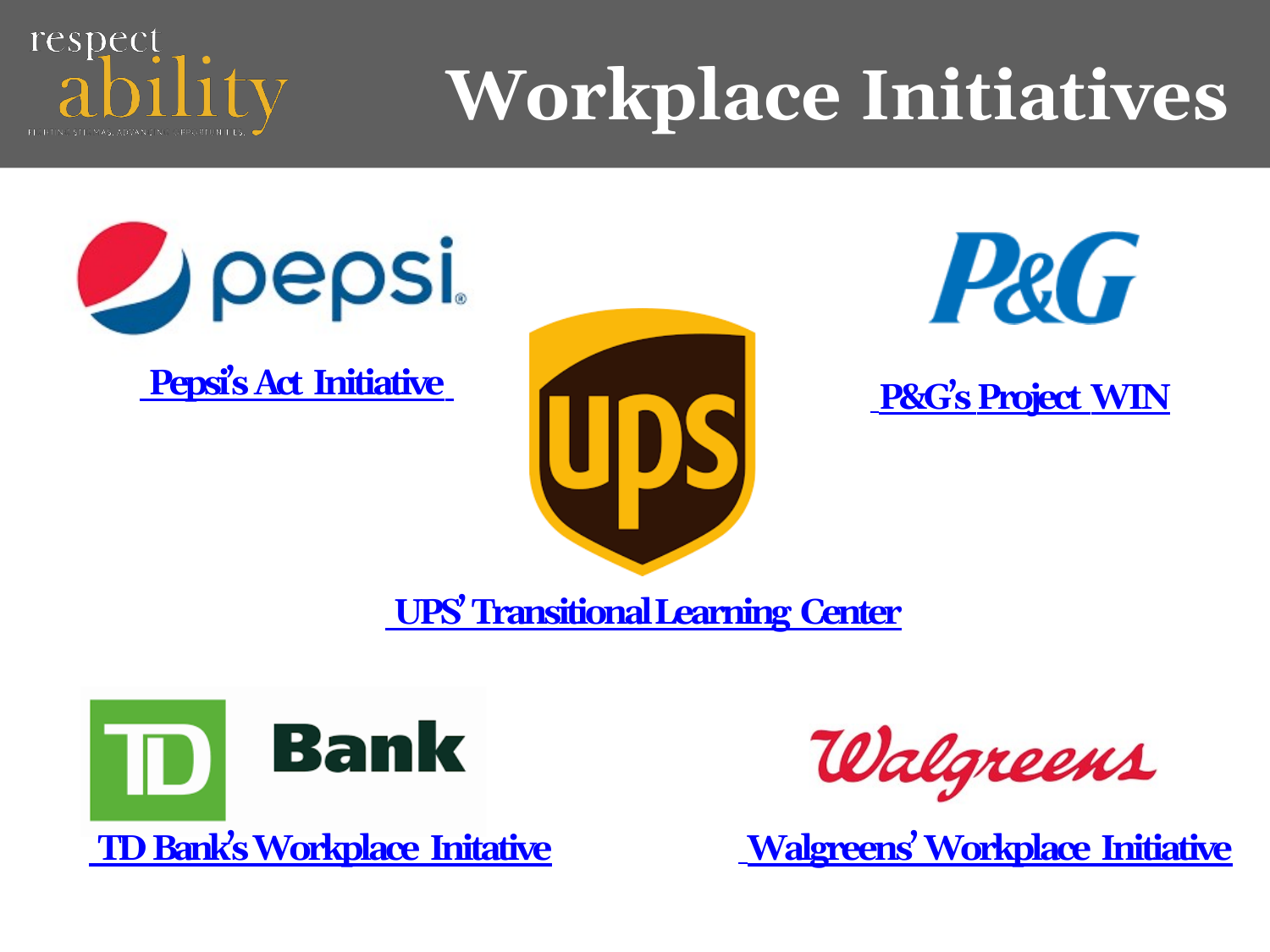

# Workplace Initiatives

 Pepsi’s Act Initiative
 P&G’s Project WIN
 UPS’ Transitional Learning Center

 TD Bank’s Workplace Initative
 Walgreens’ Workplace Initiative